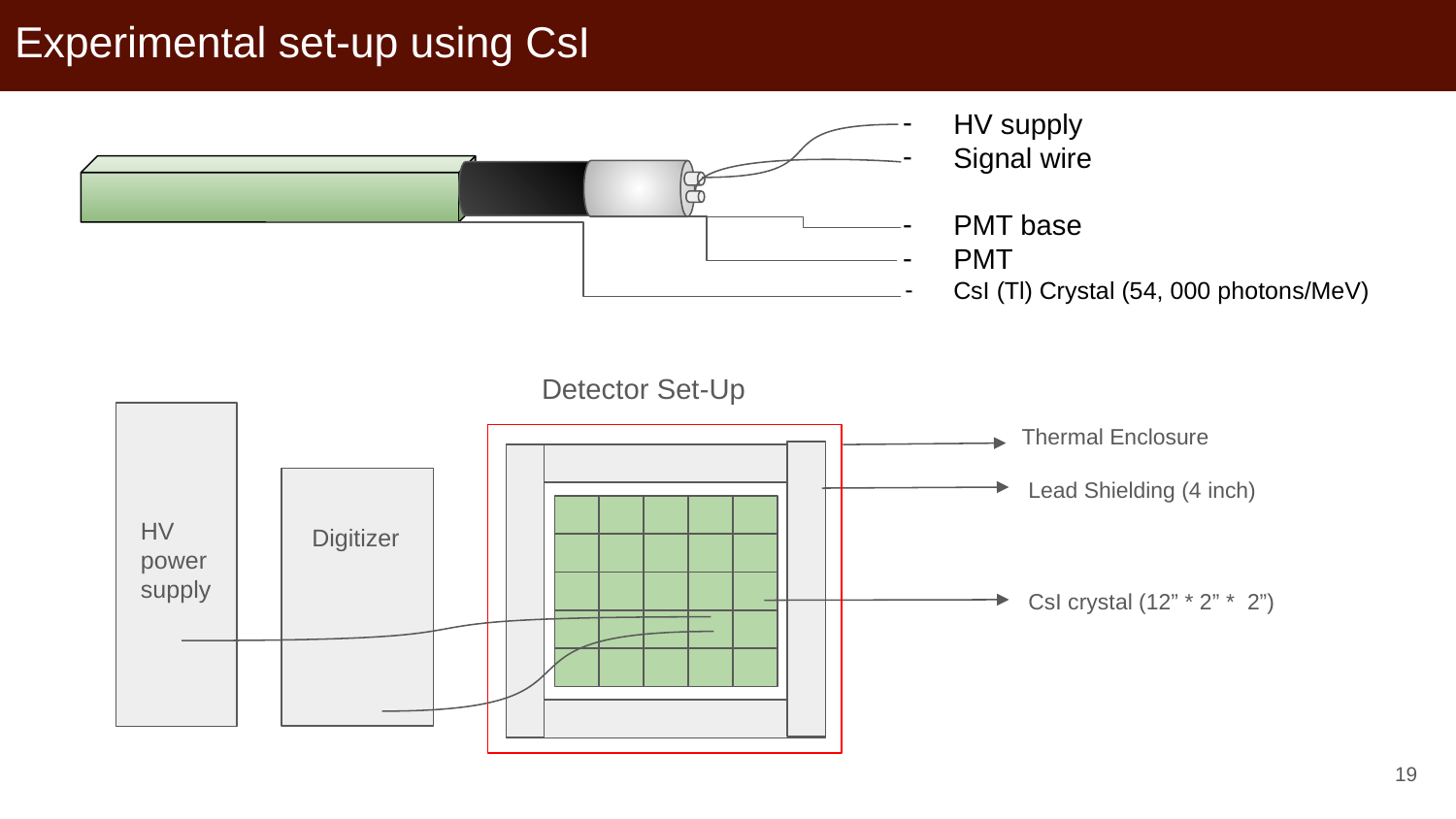

# Experimental set-up using CsI

HV supply
Signal wire

PMT base
PMT
CsI (Tl) Crystal (54, 000 photons/MeV)

Detector Set-Up

Thermal Enclosure

Lead Shielding (4 inch)

HV power
supply
Digitizer

CsI crystal (12” * 2” *  2”)

19